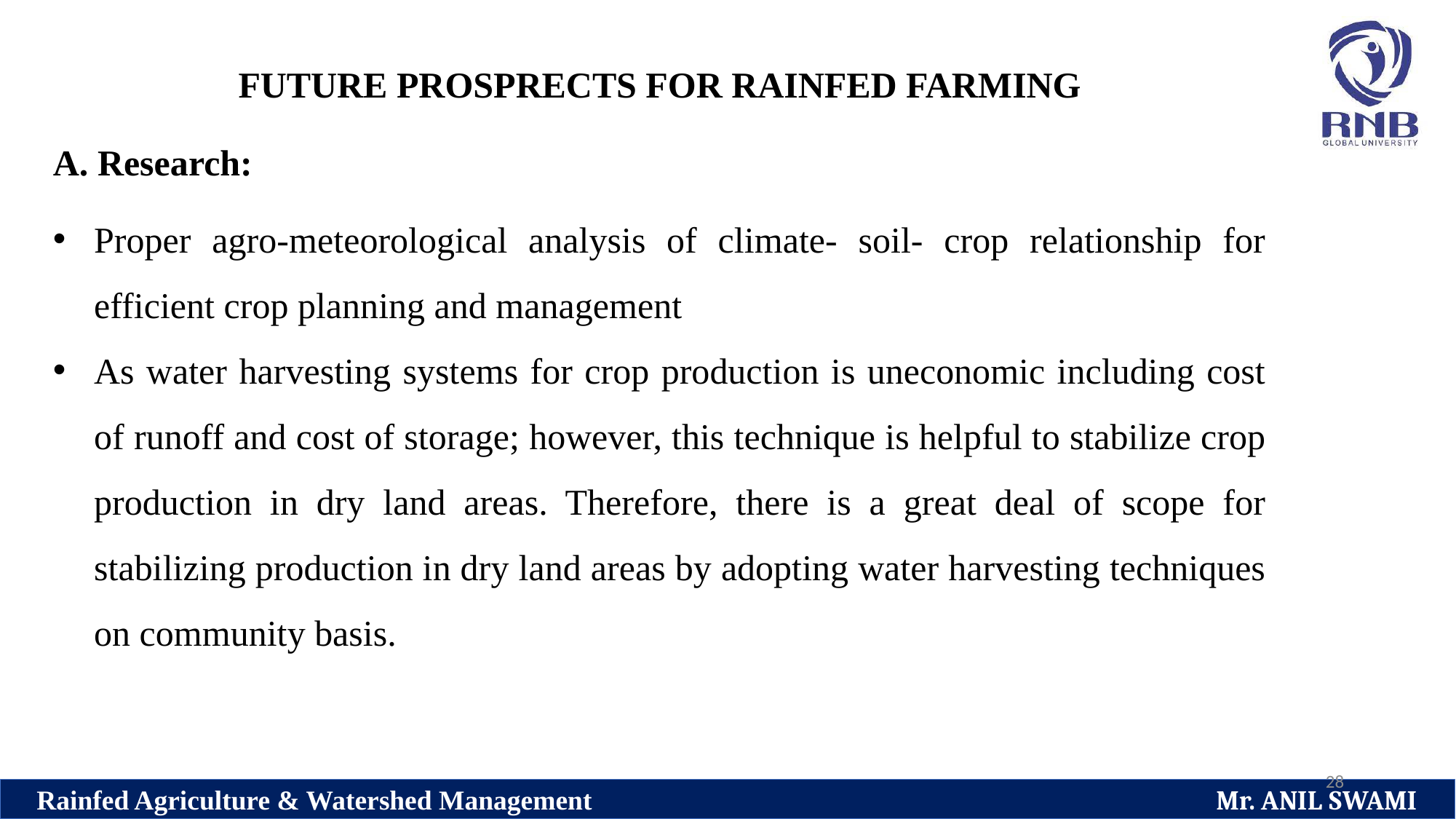

FUTURE PROSPRECTS FOR RAINFED FARMING
A. Research:
Proper agro-meteorological analysis of climate- soil- crop relationship for efficient crop planning and management
As water harvesting systems for crop production is uneconomic including cost of runoff and cost of storage; however, this technique is helpful to stabilize crop production in dry land areas. Therefore, there is a great deal of scope for stabilizing production in dry land areas by adopting water harvesting techniques on community basis.
28